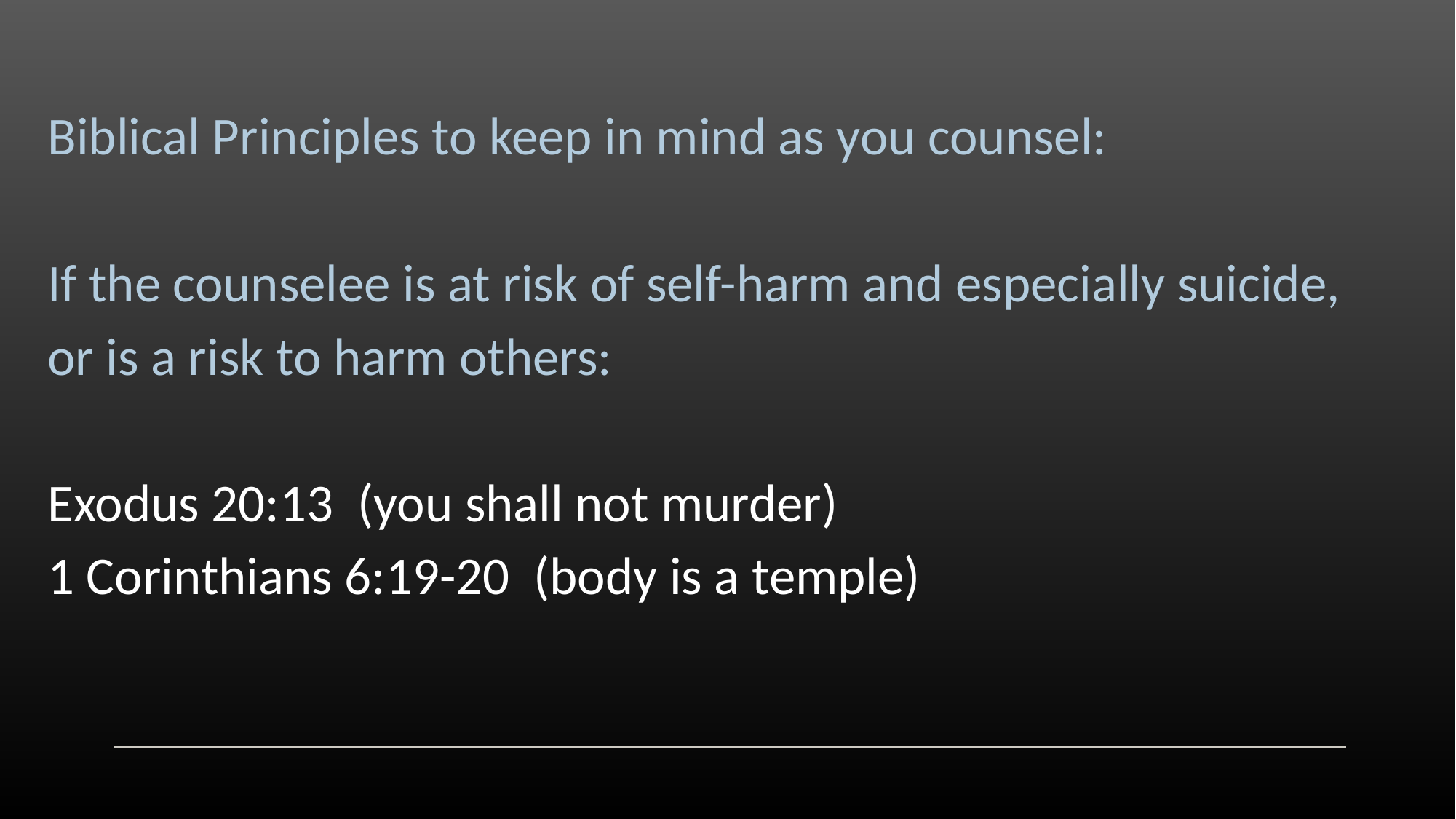

Biblical Principles to keep in mind as you counsel:

If the counselee is at risk of self-harm and especially suicide, or is a risk to harm others:

Exodus 20:13  (you shall not murder)
1 Corinthians 6:19-20  (body is a temple)